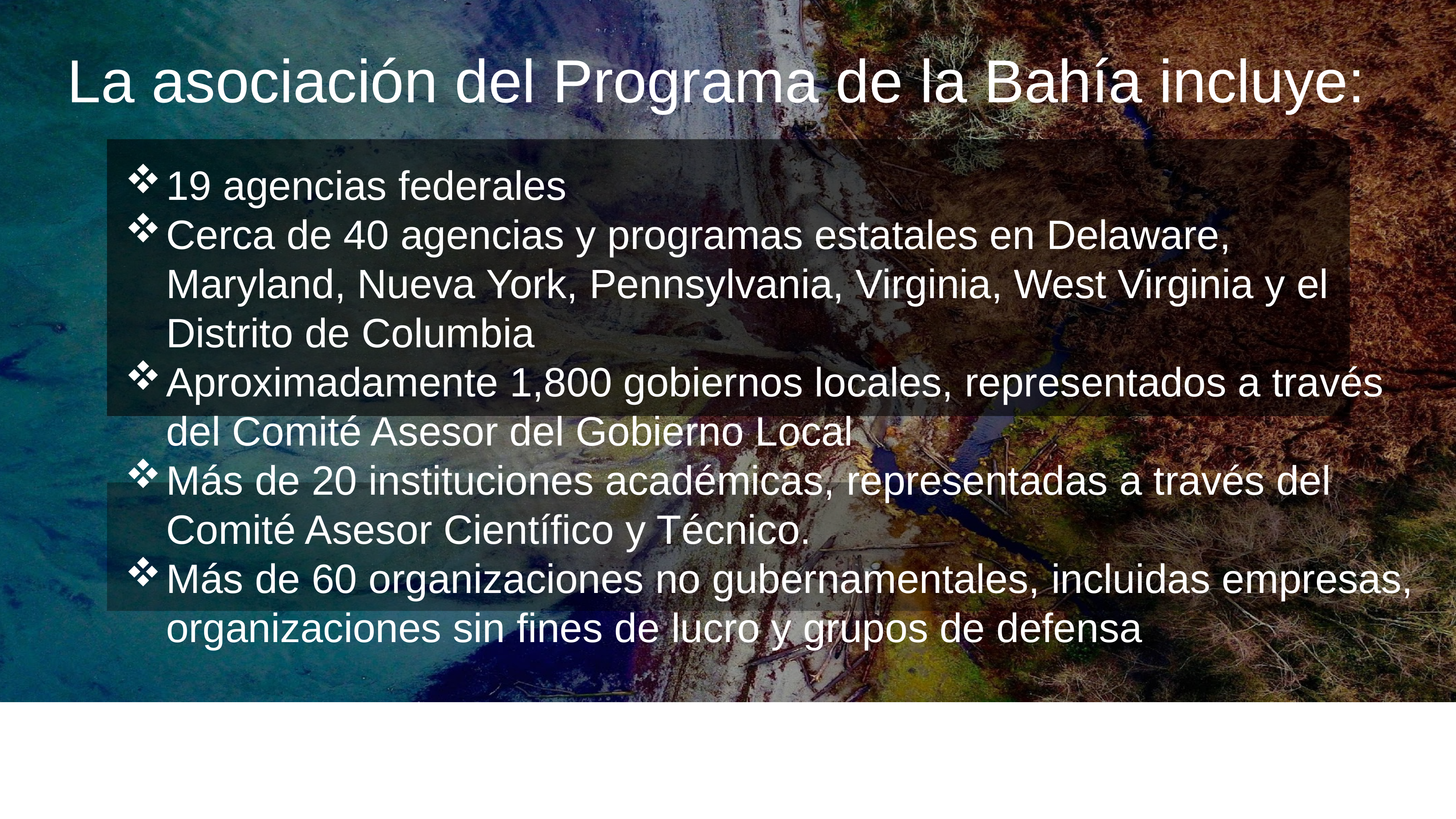

# La asociación del Programa de la Bahía incluye:
19 agencias federales
Cerca de 40 agencias y programas estatales en Delaware, Maryland, Nueva York, Pennsylvania, Virginia, West Virginia y el Distrito de Columbia
Aproximadamente 1,800 gobiernos locales, representados a través del Comité Asesor del Gobierno Local
Más de 20 instituciones académicas, representadas a través del Comité Asesor Científico y Técnico.
Más de 60 organizaciones no gubernamentales, incluidas empresas, organizaciones sin fines de lucro y grupos de defensa